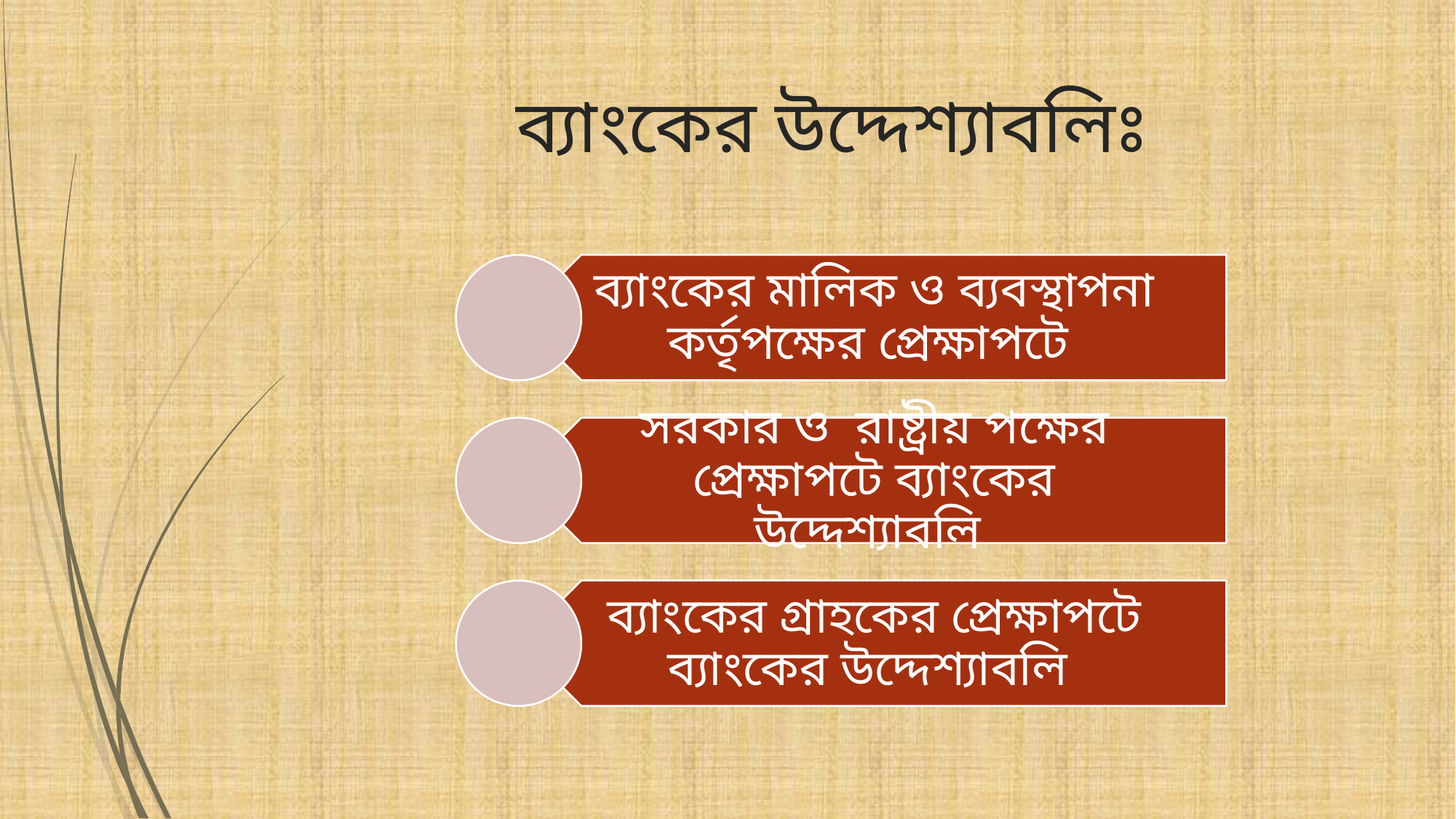

# ব্যাংকের উদ্দেশ্যাবলিঃ
ব্যাংকের মালিক ও ব্যবস্থাপনা কর্তৃপক্ষের প্রেক্ষাপটে
সরকার ও  রাষ্ট্রীয় পক্ষের প্রেক্ষাপটে ব্যাংকের উদ্দেশ্যাবলি
ব্যাংকের গ্রাহকের প্রেক্ষাপটে ব্যাংকের উদ্দেশ্যাবলি